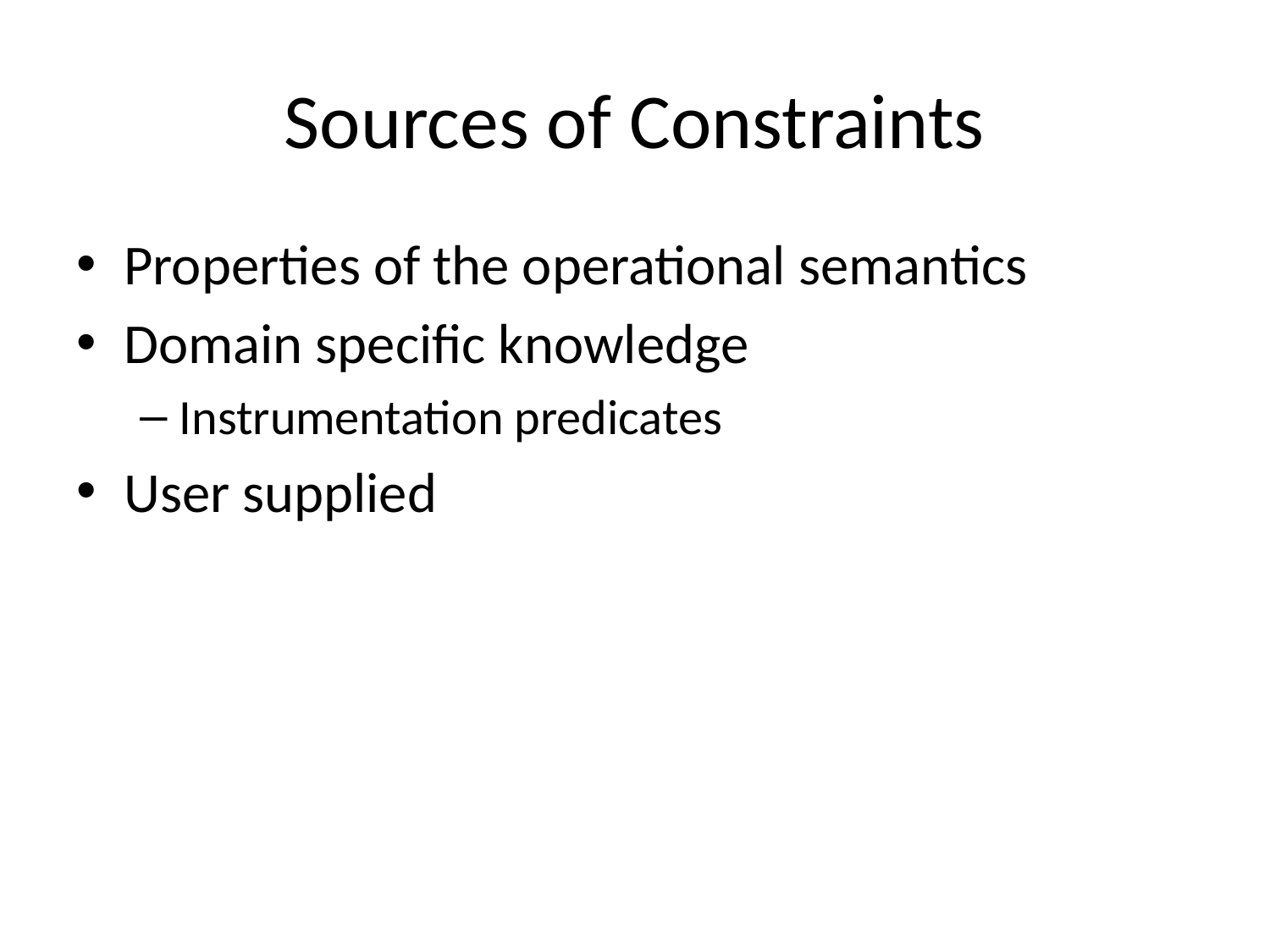

# Sources of Constraints
Properties of the operational semantics
Domain specific knowledge
Instrumentation predicates
User supplied